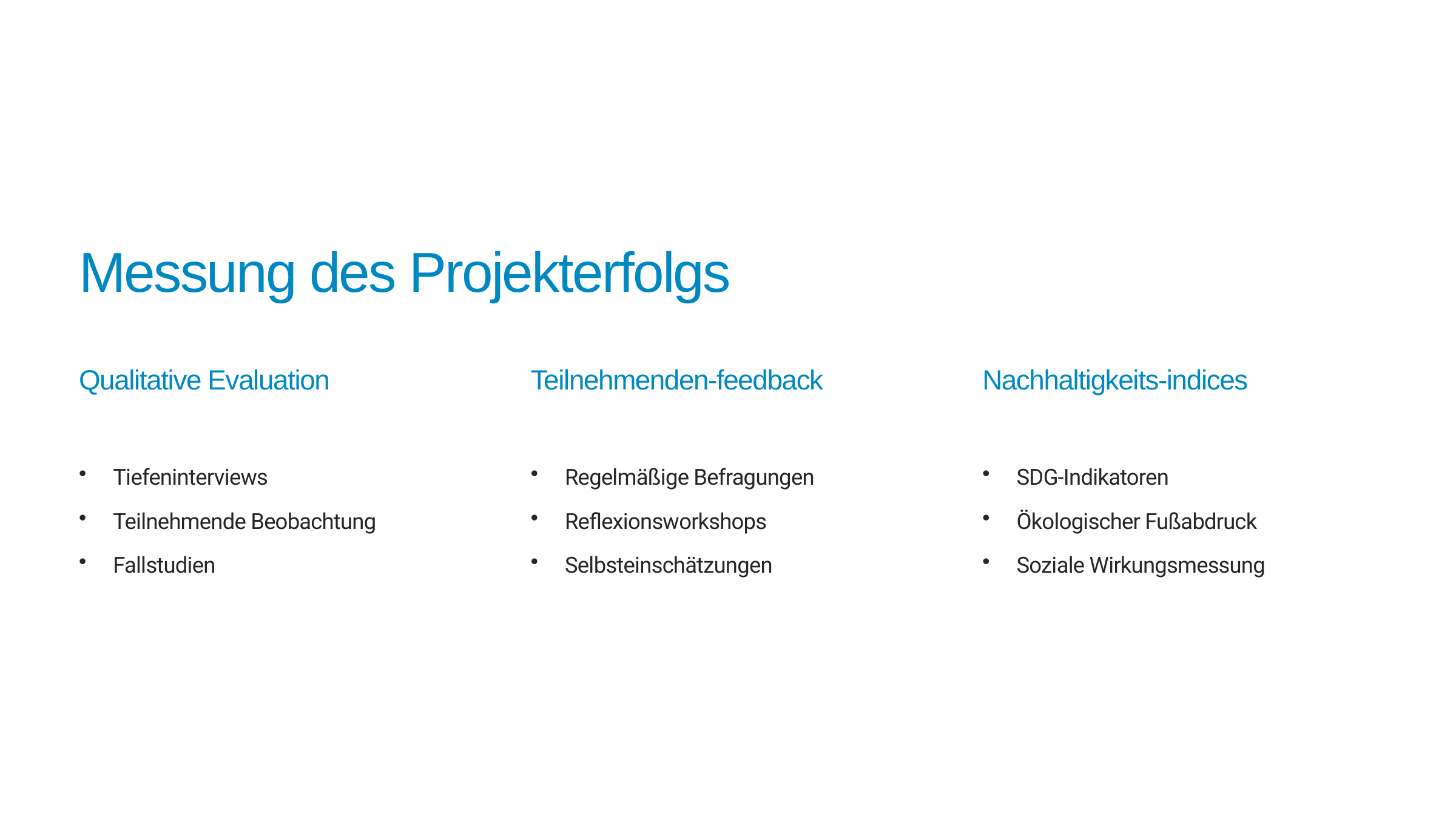

Messung des Projekterfolgs
Qualitative Evaluation
Teilnehmenden-feedback
Nachhaltigkeits-indices
Tiefeninterviews
Regelmäßige Befragungen
SDG-Indikatoren
Teilnehmende Beobachtung
Reflexionsworkshops
Ökologischer Fußabdruck
Fallstudien
Selbsteinschätzungen
Soziale Wirkungsmessung